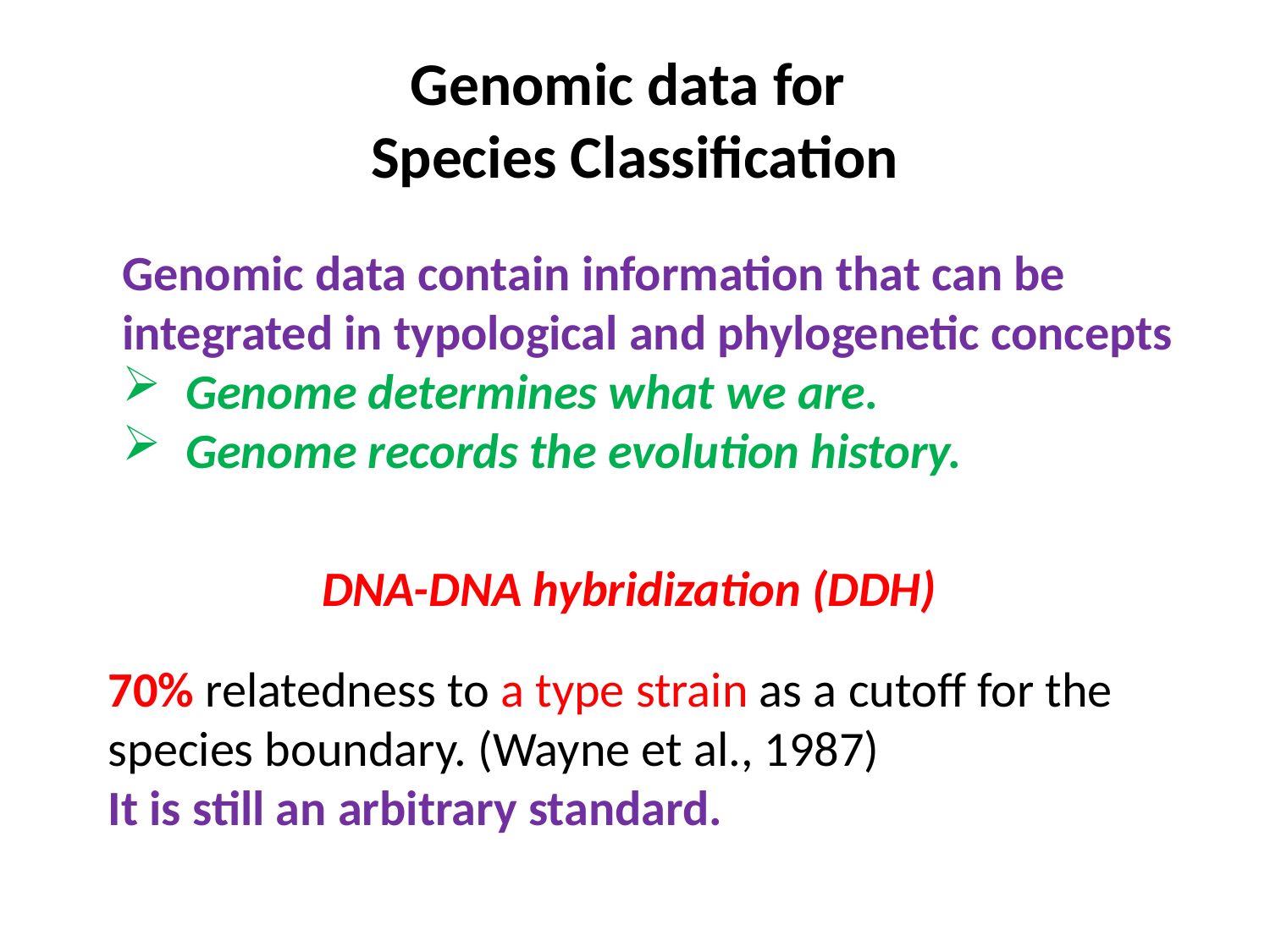

# Genomic data for Species Classification
Genomic data contain information that can be integrated in typological and phylogenetic concepts
Genome determines what we are.
Genome records the evolution history.

DNA-DNA hybridization (DDH)
70% relatedness to a type strain as a cutoff for the species boundary. (Wayne et al., 1987)
It is still an arbitrary standard.